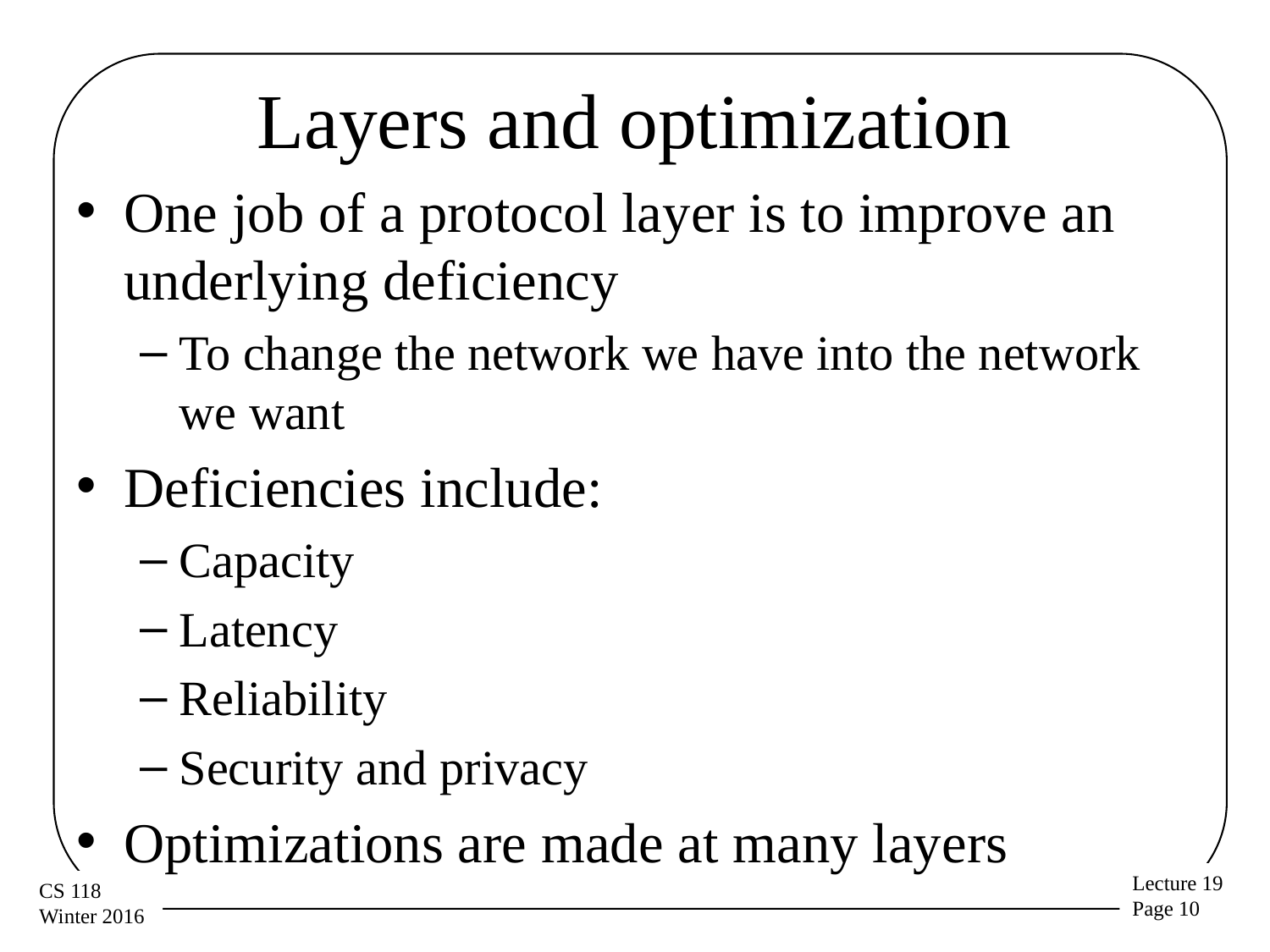

# Layers and optimization
One job of a protocol layer is to improve an underlying deficiency
To change the network we have into the network we want
Deficiencies include:
Capacity
Latency
Reliability
Security and privacy
Optimizations are made at many layers